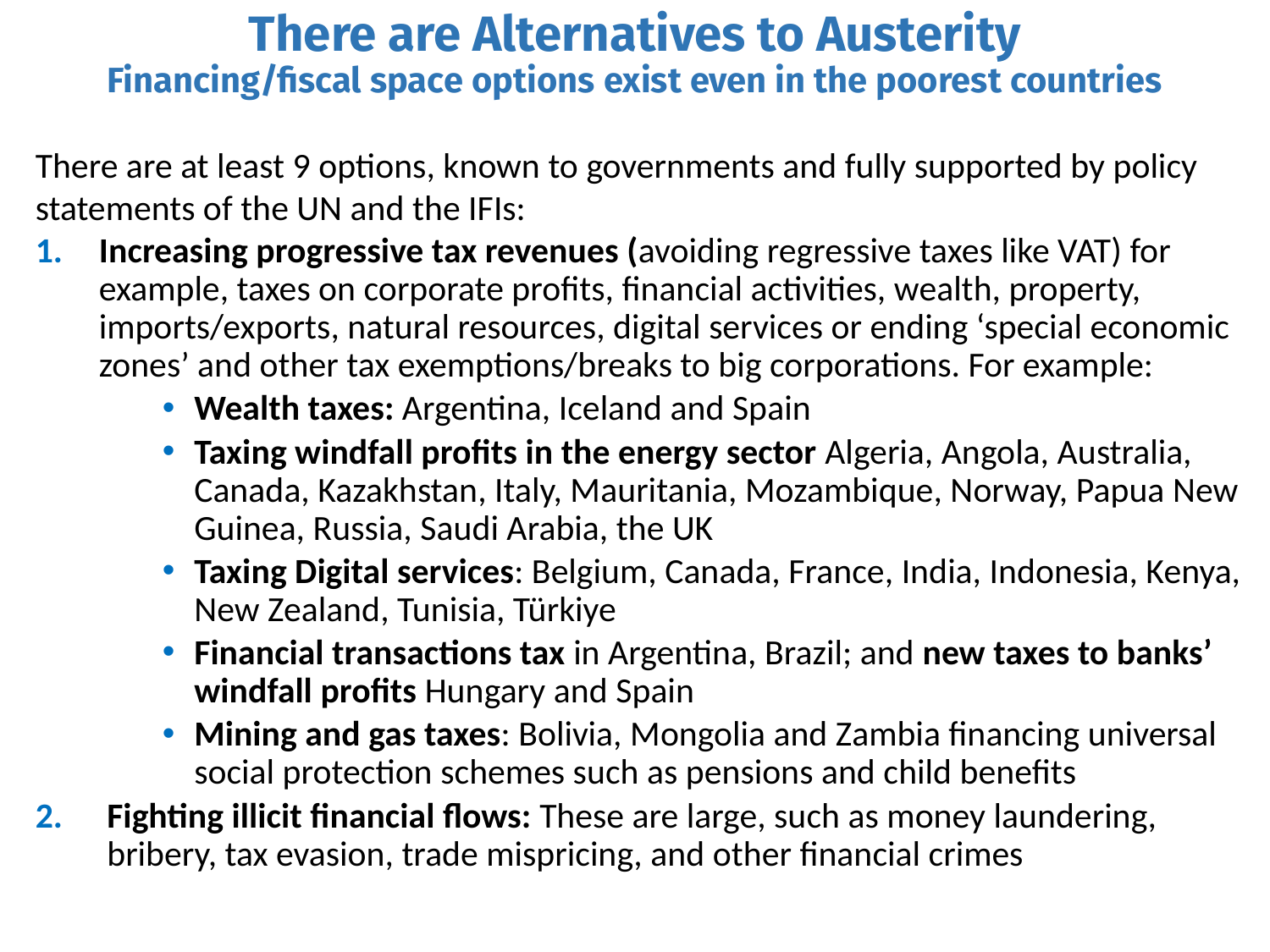

There are Alternatives to Austerity
Financing/fiscal space options exist even in the poorest countries
There are at least 9 options, known to governments and fully supported by policy statements of the UN and the IFIs:
Increasing progressive tax revenues (avoiding regressive taxes like VAT) for example, taxes on corporate profits, financial activities, wealth, property, imports/exports, natural resources, digital services or ending ‘special economic zones’ and other tax exemptions/breaks to big corporations. For example:
Wealth taxes: Argentina, Iceland and Spain
Taxing windfall profits in the energy sector Algeria, Angola, Australia, Canada, Kazakhstan, Italy, Mauritania, Mozambique, Norway, Papua New Guinea, Russia, Saudi Arabia, the UK
Taxing Digital services: Belgium, Canada, France, India, Indonesia, Kenya, New Zealand, Tunisia, Türkiye
Financial transactions tax in Argentina, Brazil; and new taxes to banks’ windfall profits Hungary and Spain
Mining and gas taxes: Bolivia, Mongolia and Zambia financing universal social protection schemes such as pensions and child benefits
Fighting illicit financial flows: These are large, such as money laundering, bribery, tax evasion, trade mispricing, and other financial crimes